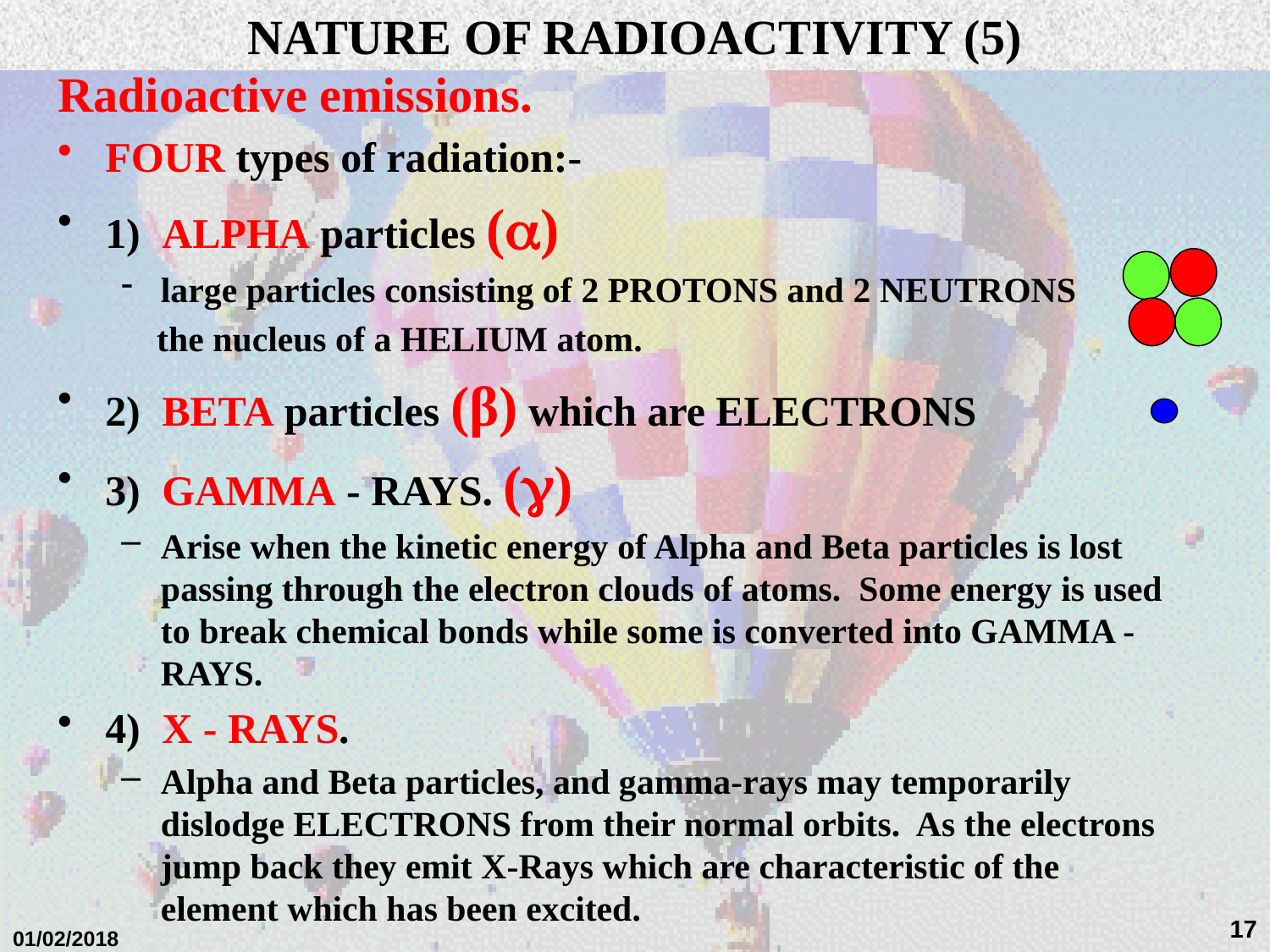

NATURE OF RADIOACTIVITY (5)
#
Radioactive emissions.
FOUR types of radiation:-
1)  ALPHA particles (α)
large particles consisting of 2 PROTONS and 2 NEUTRONS
    the nucleus of a HELIUM atom.
2)  BETA particles (β) which are ELECTRONS
3)  GAMMA - RAYS. (γ)
Arise when the kinetic energy of Alpha and Beta particles is lost passing through the electron clouds of atoms.  Some energy is used to break chemical bonds while some is converted into GAMMA -RAYS.
4)  X - RAYS.
Alpha and Beta particles, and gamma-rays may temporarily dislodge ELECTRONS from their normal orbits.  As the electrons jump back they emit X-Rays which are characteristic of the element which has been excited.

17
01/02/2018